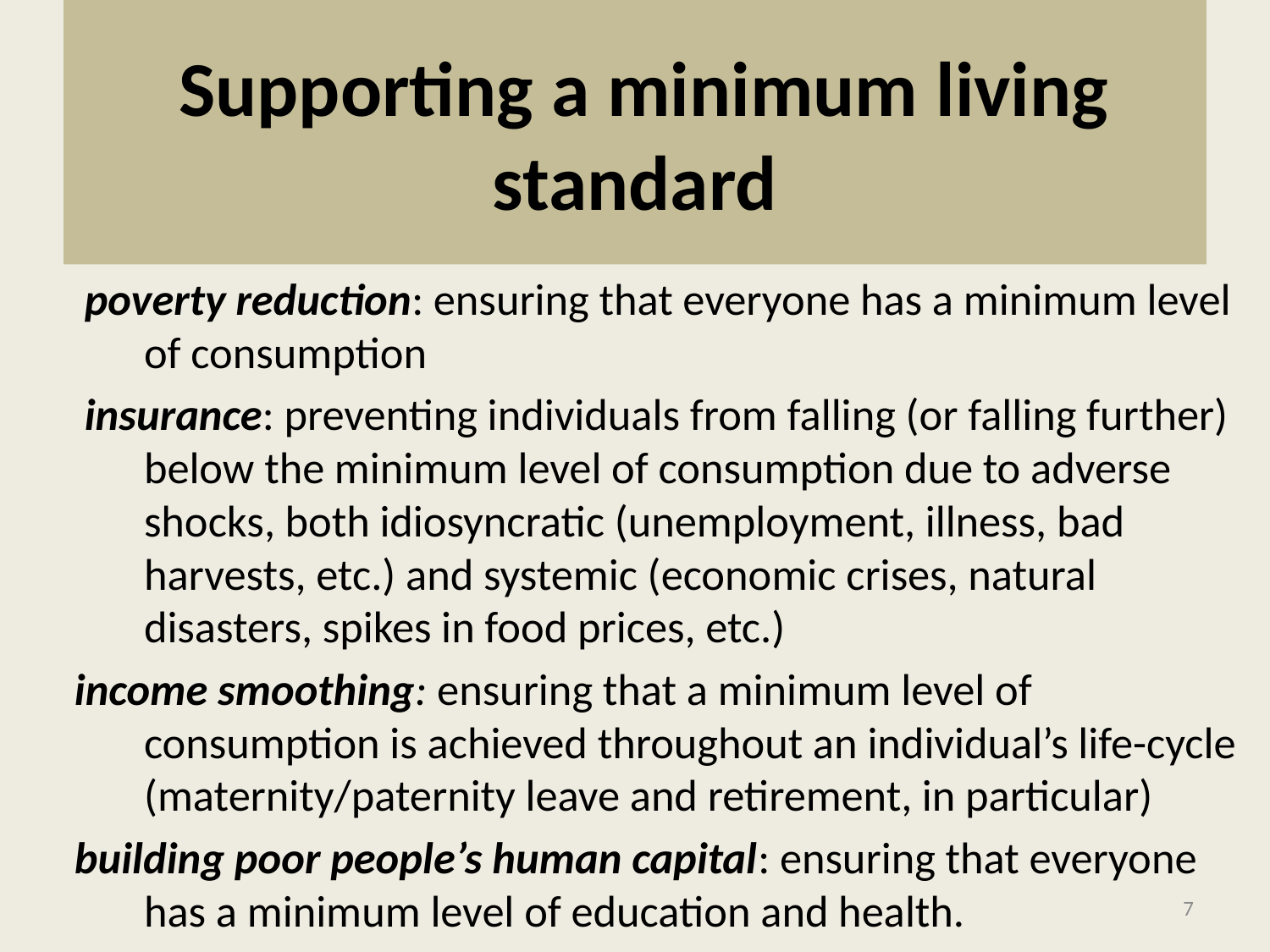

# Supporting a minimum living standard
 poverty reduction: ensuring that everyone has a minimum level of consumption
 insurance: preventing individuals from falling (or falling further) below the minimum level of consumption due to adverse shocks, both idiosyncratic (unemployment, illness, bad harvests, etc.) and systemic (economic crises, natural disasters, spikes in food prices, etc.)
income smoothing: ensuring that a minimum level of consumption is achieved throughout an individual’s life-cycle (maternity/paternity leave and retirement, in particular)
building poor people’s human capital: ensuring that everyone has a minimum level of education and health.
7